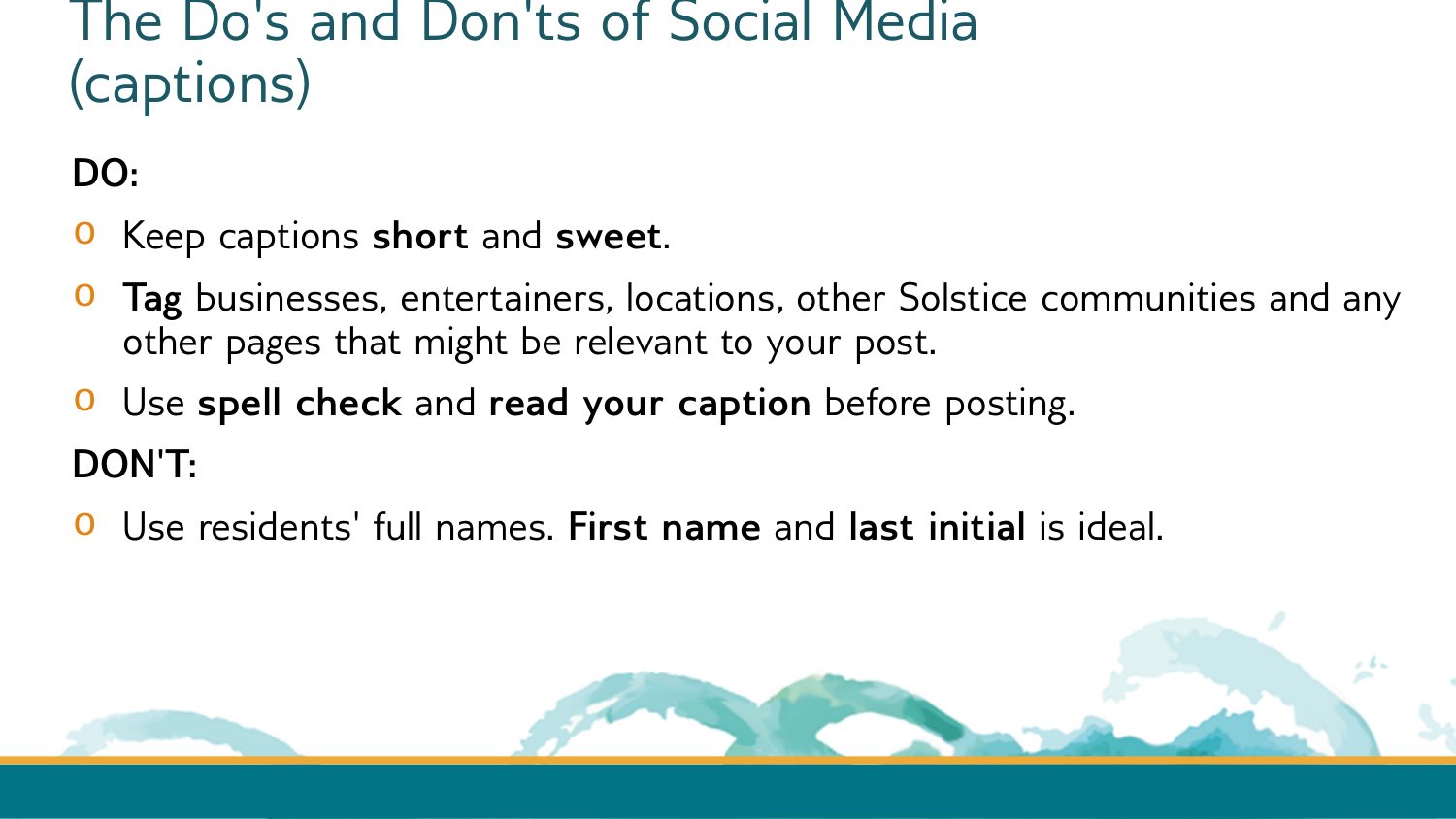

# The Do's and Don'ts of Social Media (captions)
DO:
Keep captions short and sweet.
Tag businesses, entertainers, locations, other Solstice communities and any other pages that might be relevant to your post.
Use spell check and read your caption before posting.
DON'T:
Use residents' full names. First name and last initial is ideal.